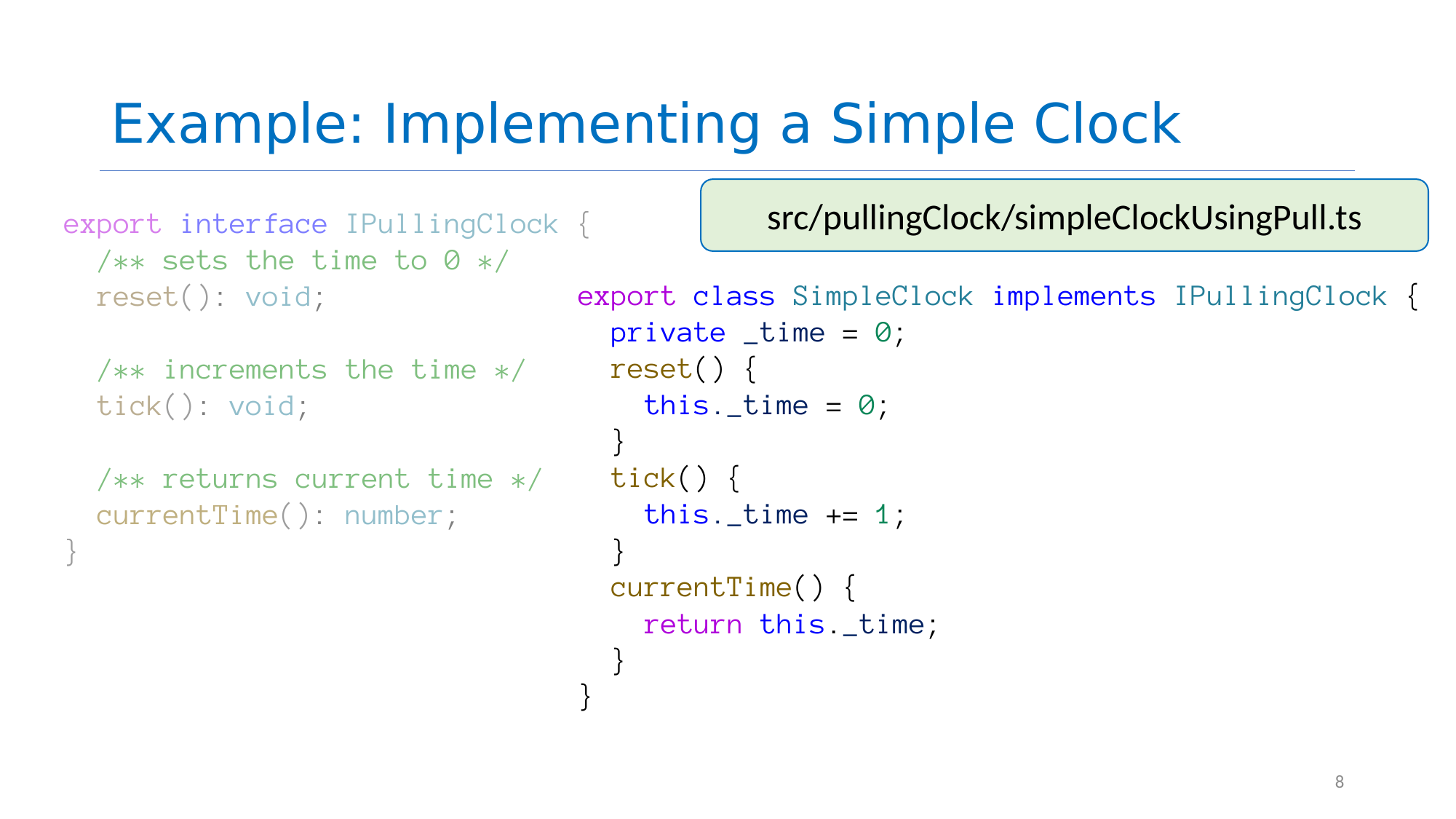

# Example: Implementing a Simple Clock
src/pullingClock/simpleClockUsingPull.ts
export interface IPullingClock {
  /** sets the time to 0 */
  reset(): void;
  /** increments the time */
  tick(): void;
  /** returns current time */
  currentTime(): number;
}

export class SimpleClock implements IPullingClock {
  private _time = 0;
  reset() {
    this._time = 0;
  }
  tick() {
    this._time += 1;
  }
  currentTime() {
    return this._time;
  }
}
8